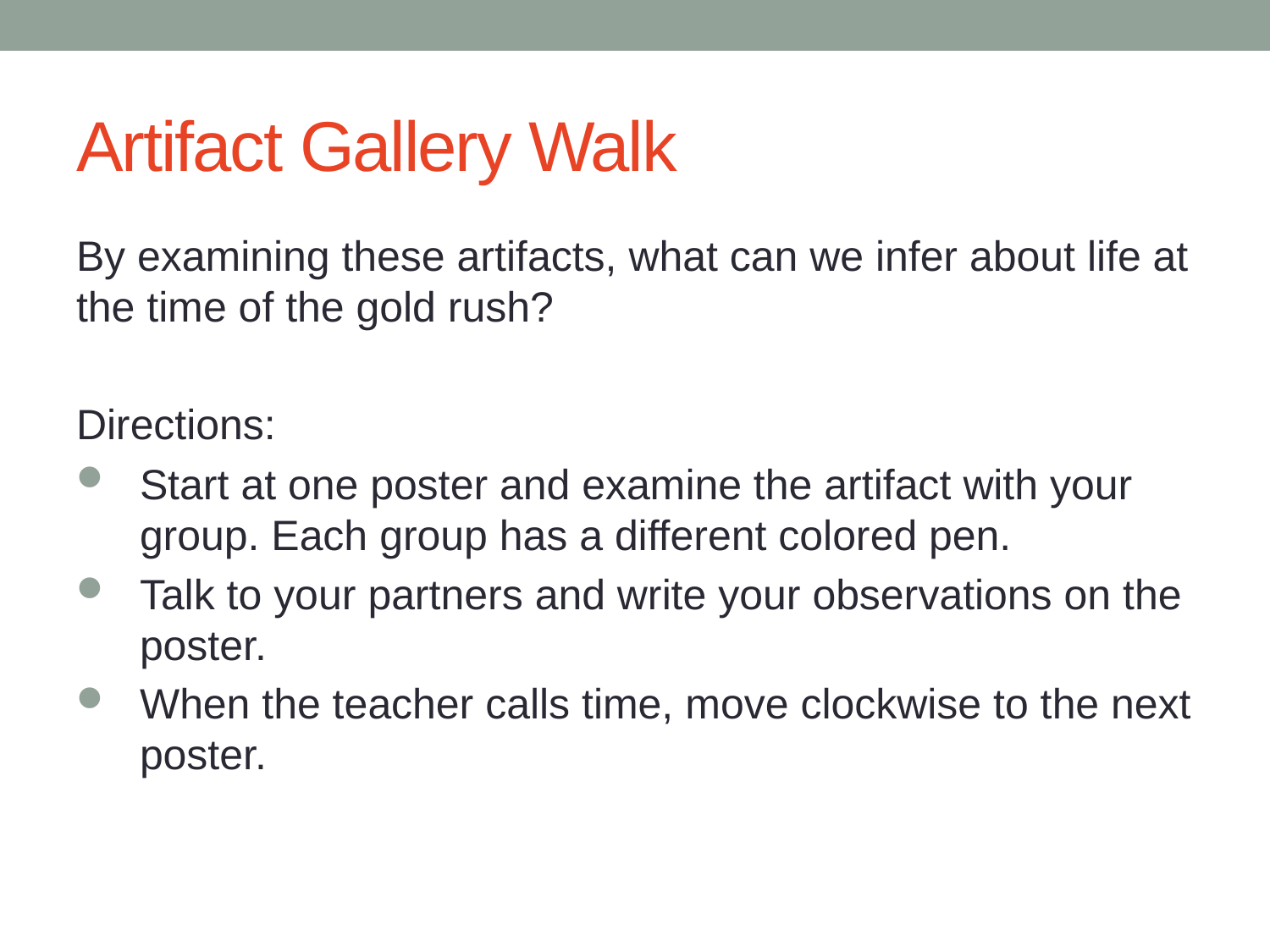

# Artifact Gallery Walk
By examining these artifacts, what can we infer about life at the time of the gold rush?

Directions:
Start at one poster and examine the artifact with your group. Each group has a different colored pen.
Talk to your partners and write your observations on the poster.
When the teacher calls time, move clockwise to the next poster.